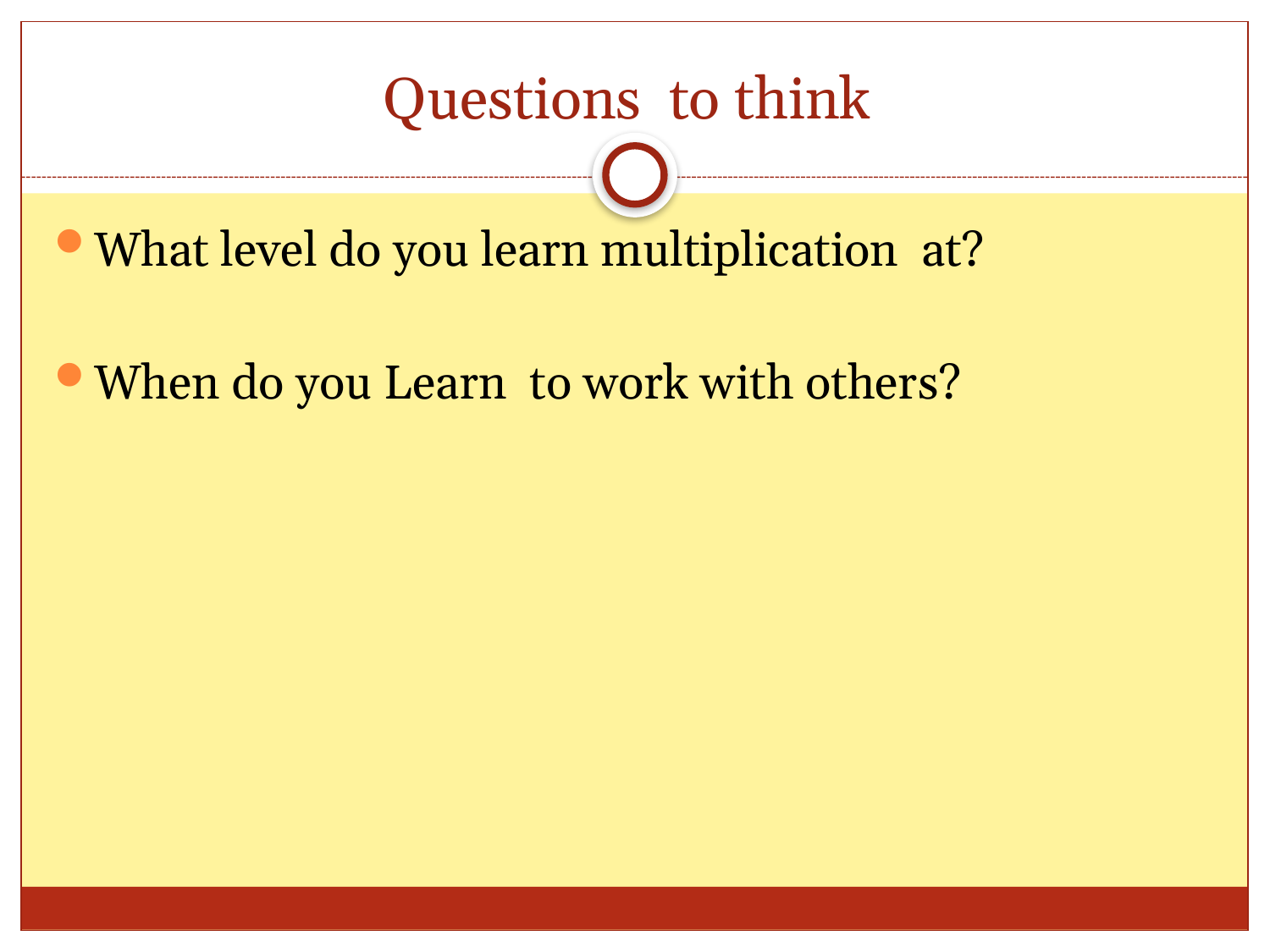

# Questions  to think
What level do you learn multiplication  at?

When do you Learn  to work with others?